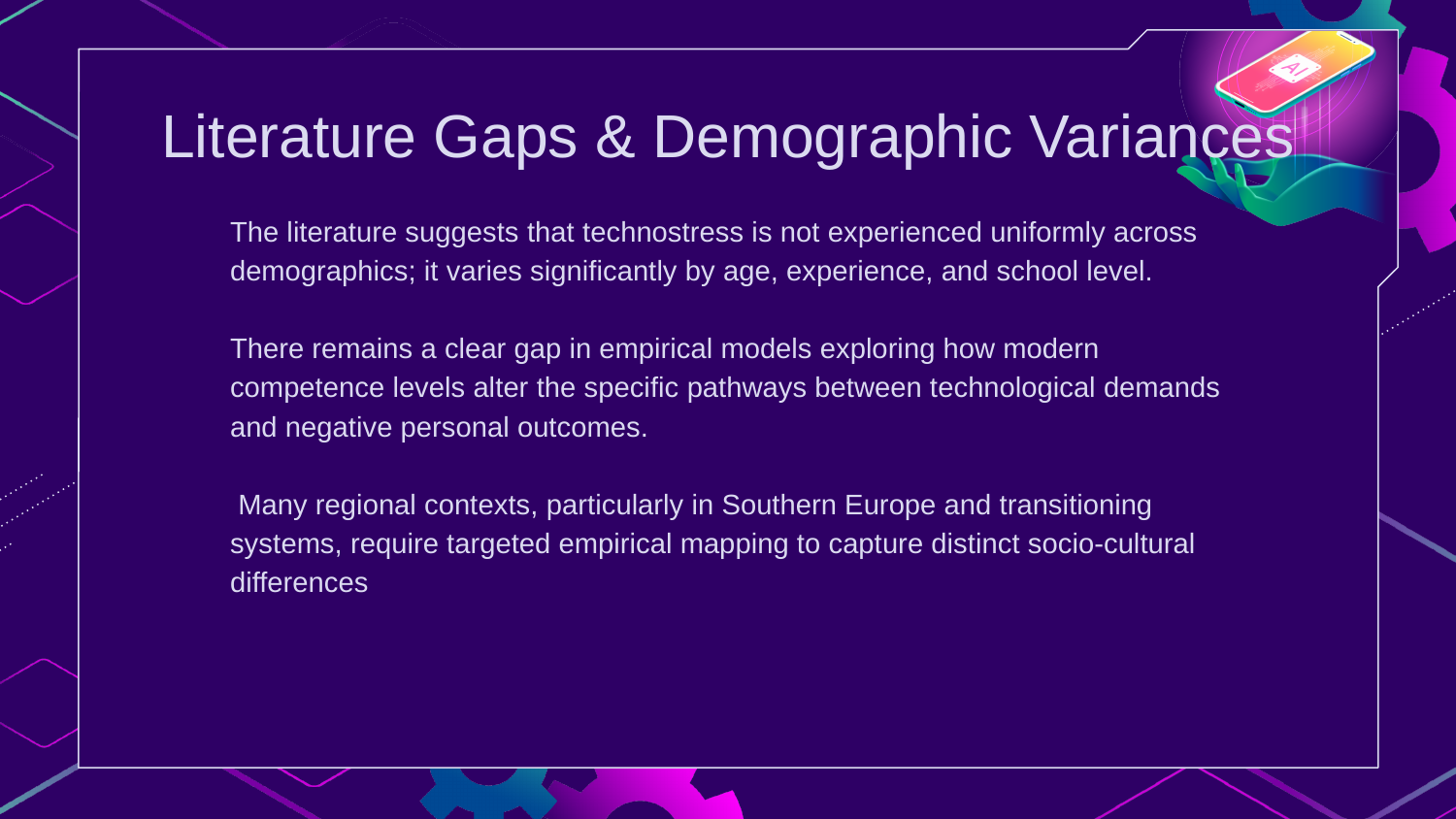

# Literature Gaps & Demographic Variances
The literature suggests that technostress is not experienced uniformly across demographics; it varies significantly by age, experience, and school level.

There remains a clear gap in empirical models exploring how modern competence levels alter the specific pathways between technological demands and negative personal outcomes.

 Many regional contexts, particularly in Southern Europe and transitioning systems, require targeted empirical mapping to capture distinct socio-cultural differences